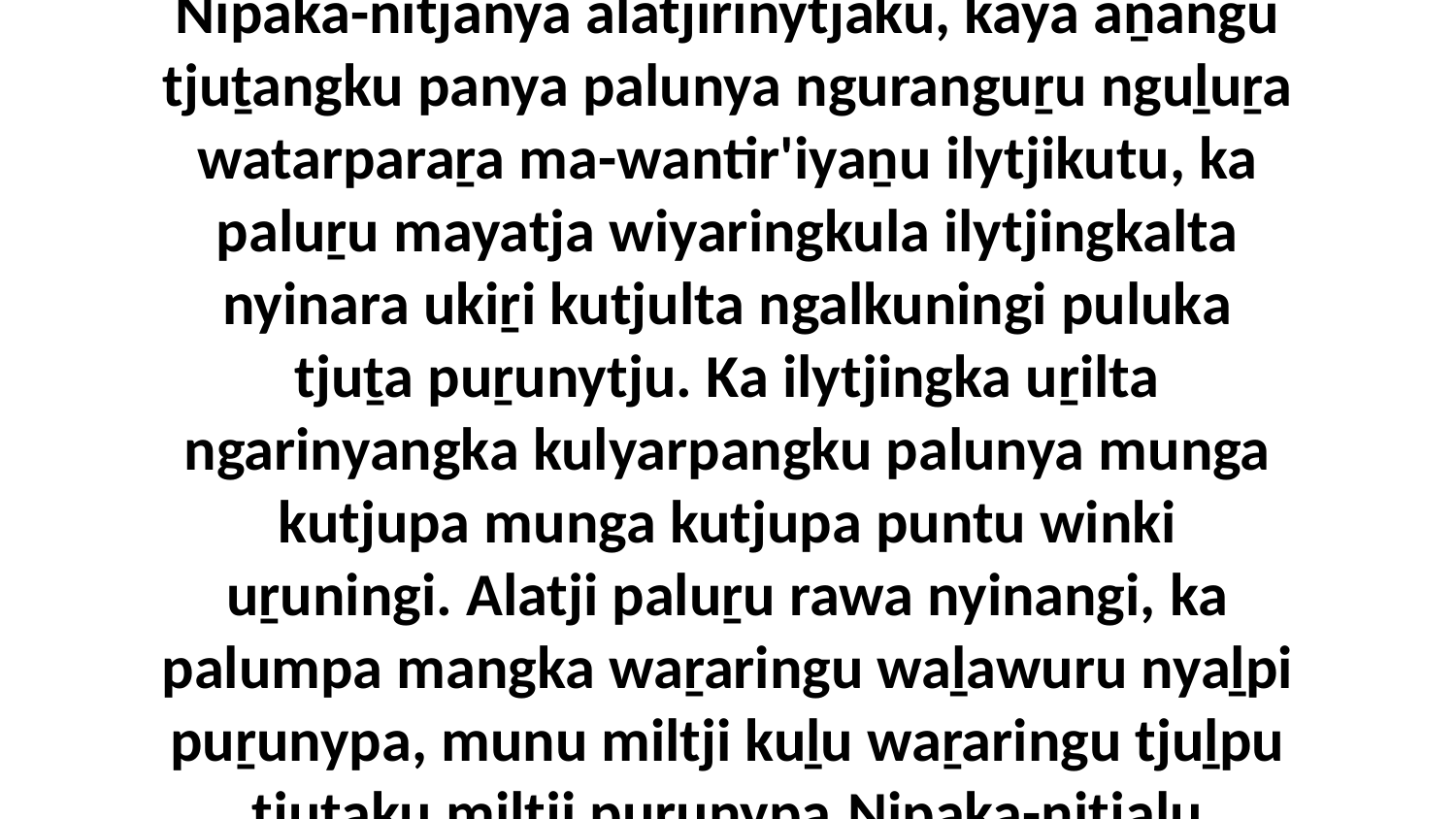

33 Ka paluṟu wangkanytja mapalku utiringu Nipaka-nitjanya alatjirinytjaku, kaya aṉangu tjuṯangku panya palunya nguranguṟu nguḻuṟa watarparaṟa ma-wantir'iyaṉu ilytjikutu, ka paluṟu mayatja wiyaringkula ilytjingkalta nyinara ukiṟi kutjulta ngalkuningi puluka tjuṯa puṟunytju. Ka ilytjingka uṟilta ngarinyangka kulyarpangku palunya munga kutjupa munga kutjupa puntu winki uṟuningi. Alatji paluṟu rawa nyinangi, ka palumpa mangka waṟaringu waḻawuru nyaḻpi puṟunypa, munu miltji kuḻu waṟaringu tjuḻpu tjuṯaku miltji puṟunypa.Nipaka-nitjalu Godanya Mirawaṉira Waḻkuntja